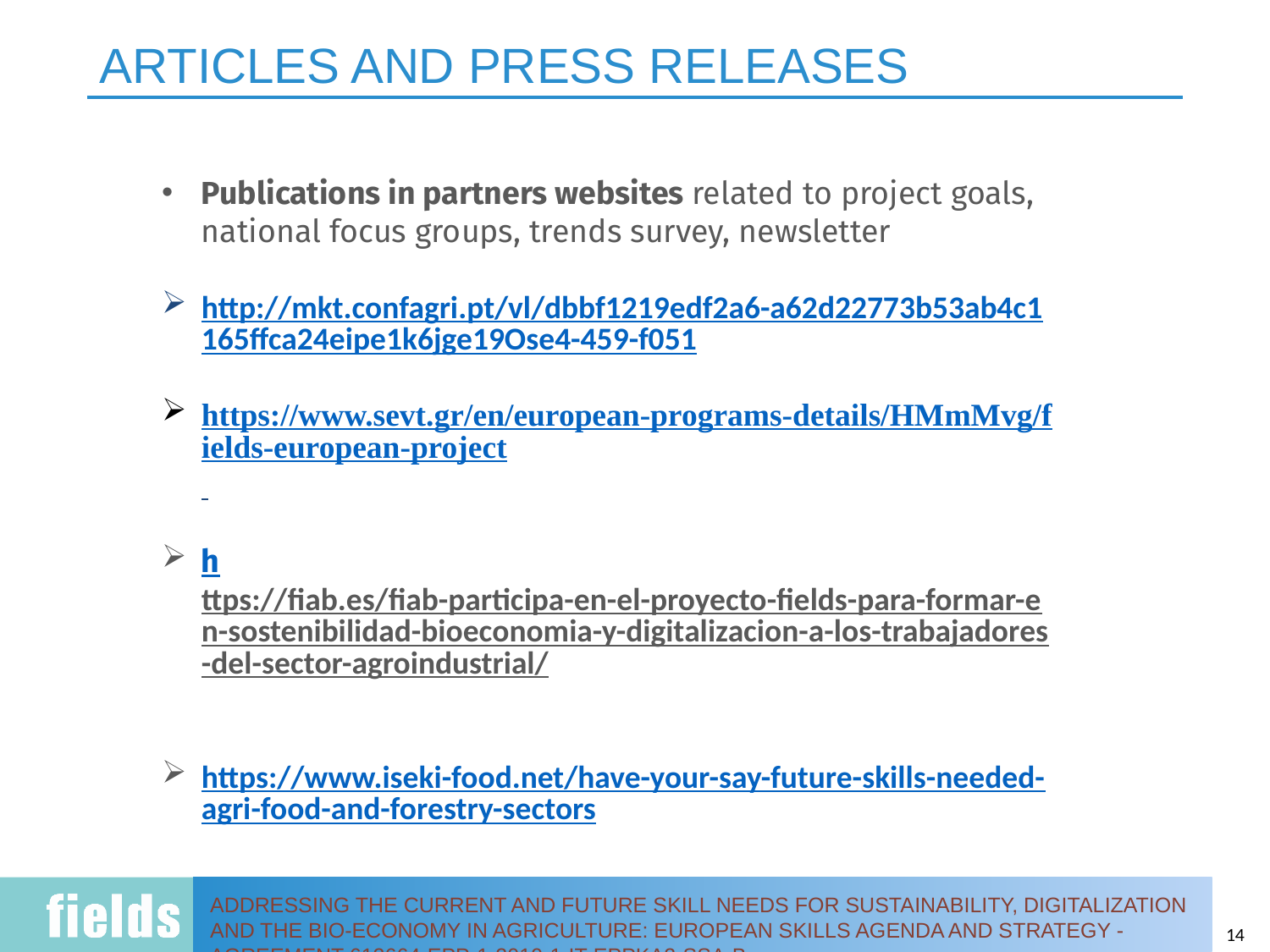

# ARTICLES AND PRESS RELEASES
Publications in partners websites related to project goals, national focus groups, trends survey, newsletter

http://mkt.confagri.pt/vl/dbbf1219edf2a6-a62d22773b53ab4c1165ffca24eipe1k6jge19Ose4-459-f051

https://www.sevt.gr/en/european-programs-details/HMmMvg/fields-european-project

https://fiab.es/fiab-participa-en-el-proyecto-fields-para-formar-en-sostenibilidad-bioeconomia-y-digitalizacion-a-los-trabajadores-del-sector-agroindustrial/

https://www.iseki-food.net/have-your-say-future-skills-needed-agri-food-and-forestry-sectors

14